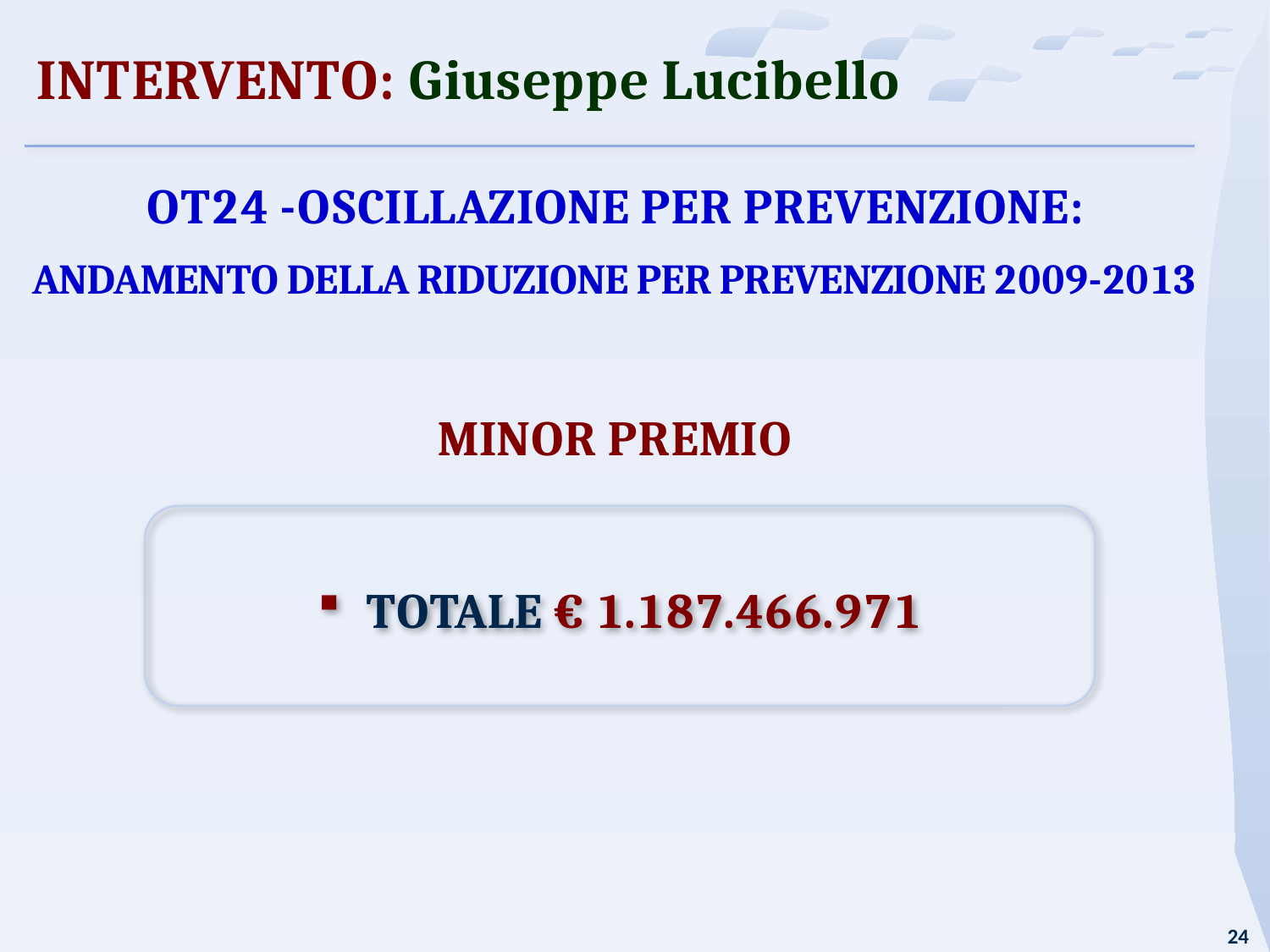

INTERVENTO: Giuseppe Lucibello
OT24 -OSCILLAZIONE PER PREVENZIONE:
ANDAMENTO DELLA RIDUZIONE PER PREVENZIONE 2009-2013

MINOR PREMIO
TOTALE € 1.187.466.971